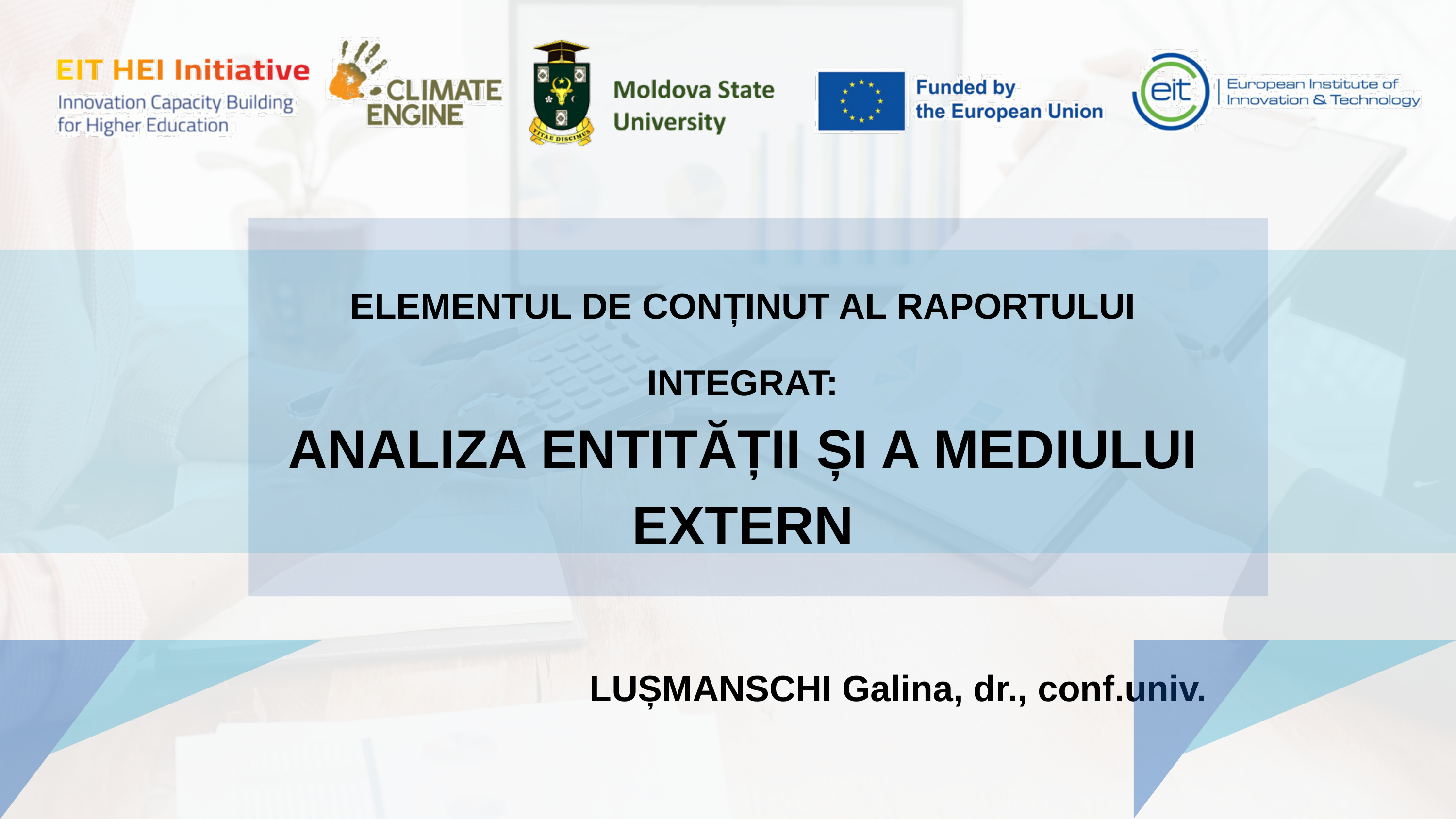

ELEMENTUL DE CONȚINUT AL RAPORTULUI INTEGRAT:
ANALIZA ENTITĂȚII ȘI A MEDIULUI EXTERN

LUȘMANSCHI Galina, dr., conf.univ.